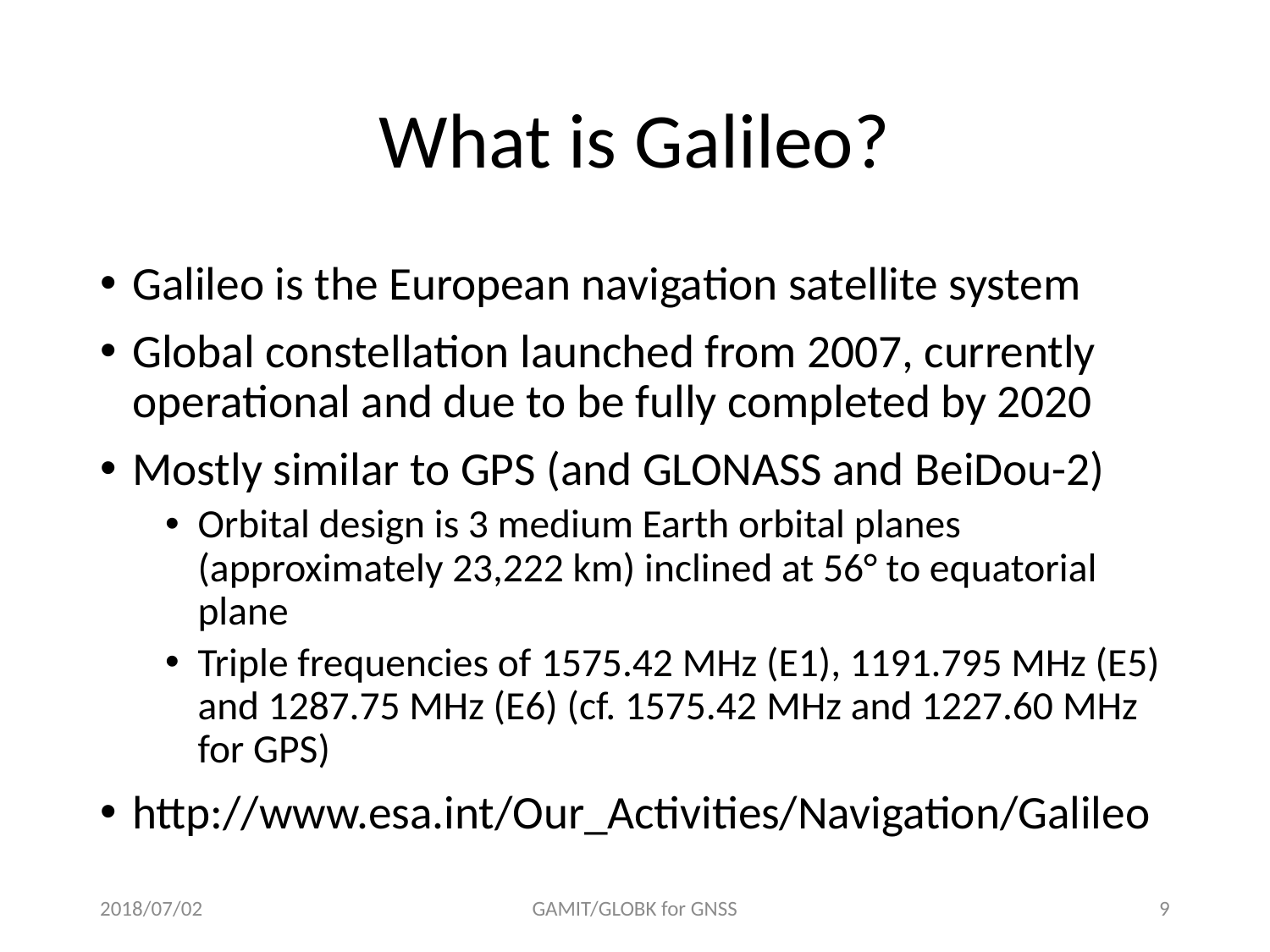

# What is Galileo?
Galileo is the European navigation satellite system
Global constellation launched from 2007, currently operational and due to be fully completed by 2020
Mostly similar to GPS (and GLONASS and BeiDou-2)
Orbital design is 3 medium Earth orbital planes (approximately 23,222 km) inclined at 56° to equatorial plane
Triple frequencies of 1575.42 MHz (E1), 1191.795 MHz (E5) and 1287.75 MHz (E6) (cf. 1575.42 MHz and 1227.60 MHz for GPS)
http://www.esa.int/Our_Activities/Navigation/Galileo
2018/07/02
GAMIT/GLOBK for GNSS
9